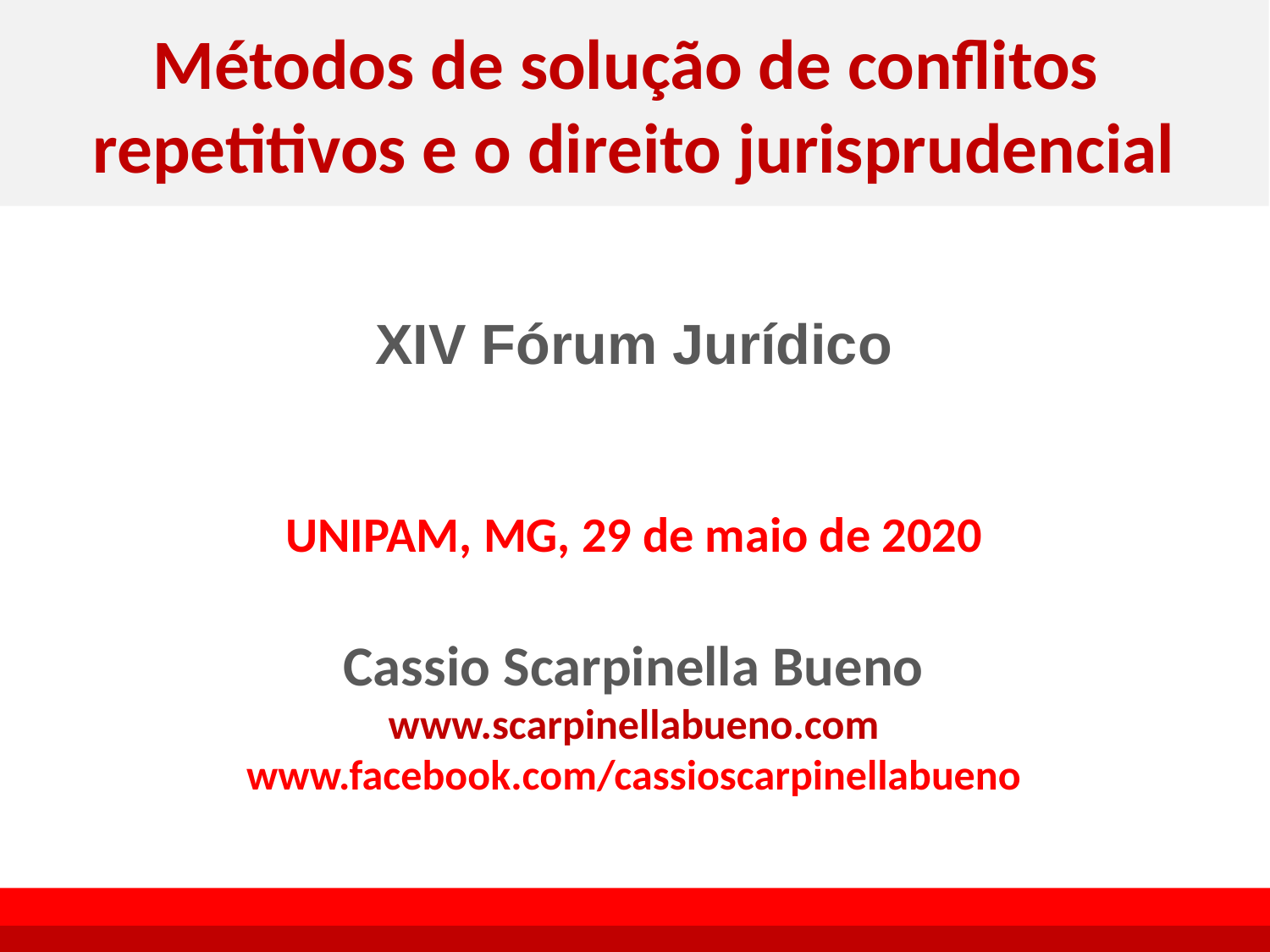

# Métodos de solução de conflitos  repetitivos e o direito jurisprudencial

XIV Fórum Jurídico

UNIPAM, MG, 29 de maio de 2020

Cassio Scarpinella Bueno
www.scarpinellabueno.com
www.facebook.com/cassioscarpinellabueno